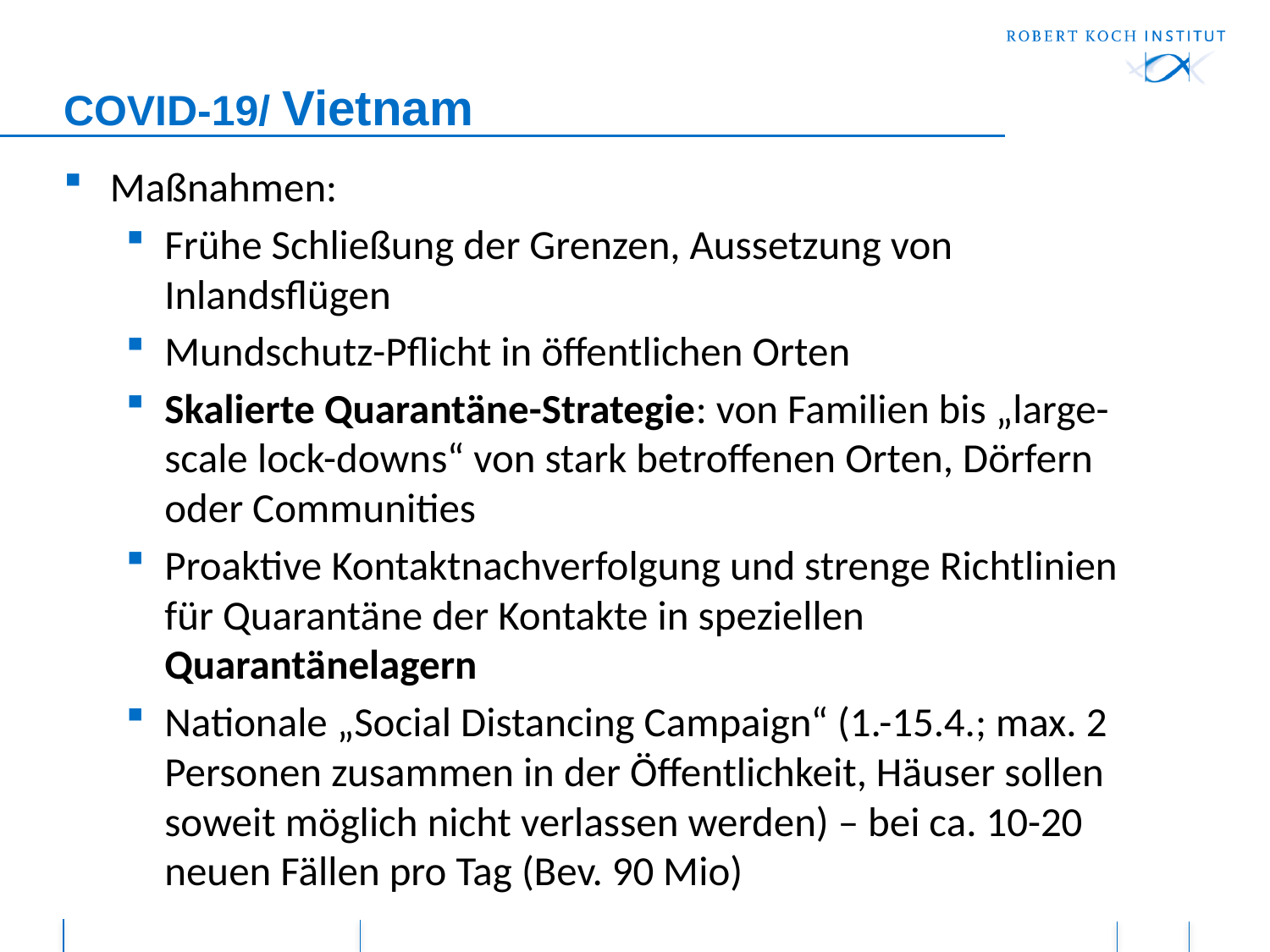

# COVID-19/ Vietnam
Maßnahmen:
Frühe Schließung der Grenzen, Aussetzung von Inlandsflügen
Mundschutz-Pflicht in öffentlichen Orten
Skalierte Quarantäne-Strategie: von Familien bis „large-scale lock-downs“ von stark betroffenen Orten, Dörfern oder Communities
Proaktive Kontaktnachverfolgung und strenge Richtlinien für Quarantäne der Kontakte in speziellen Quarantänelagern
Nationale „Social Distancing Campaign“ (1.-15.4.; max. 2 Personen zusammen in der Öffentlichkeit, Häuser sollen soweit möglich nicht verlassen werden) – bei ca. 10-20 neuen Fällen pro Tag (Bev. 90 Mio)